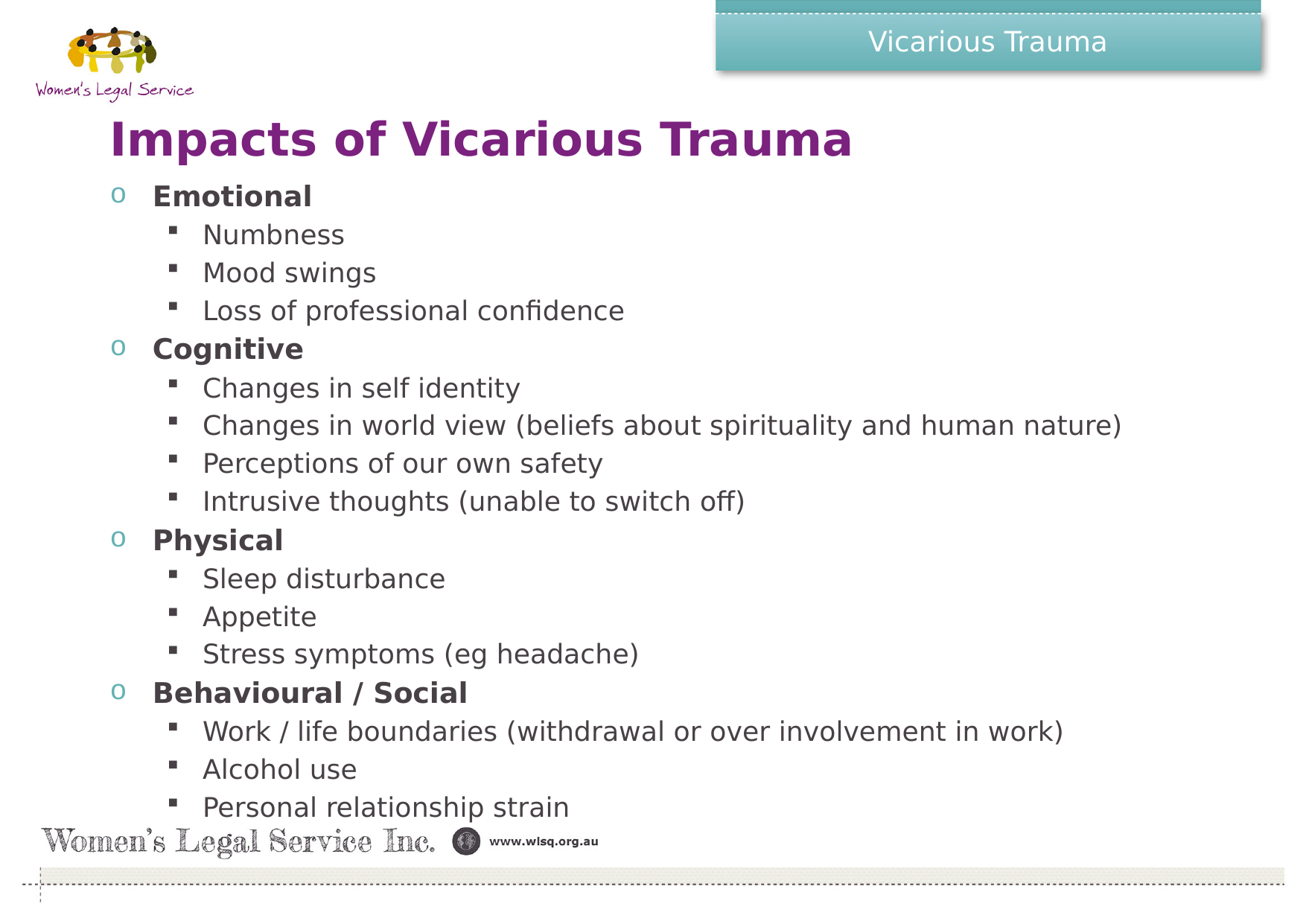

# Vicarious Trauma
Impacts of Vicarious Trauma
Emotional
Numbness
Mood swings
Loss of professional confidence
Cognitive
Changes in self identity
Changes in world view (beliefs about spirituality and human nature)
Perceptions of our own safety
Intrusive thoughts (unable to switch off)
Physical
Sleep disturbance
Appetite
Stress symptoms (eg headache)
Behavioural / Social
Work / life boundaries (withdrawal or over involvement in work)
Alcohol use
Personal relationship strain